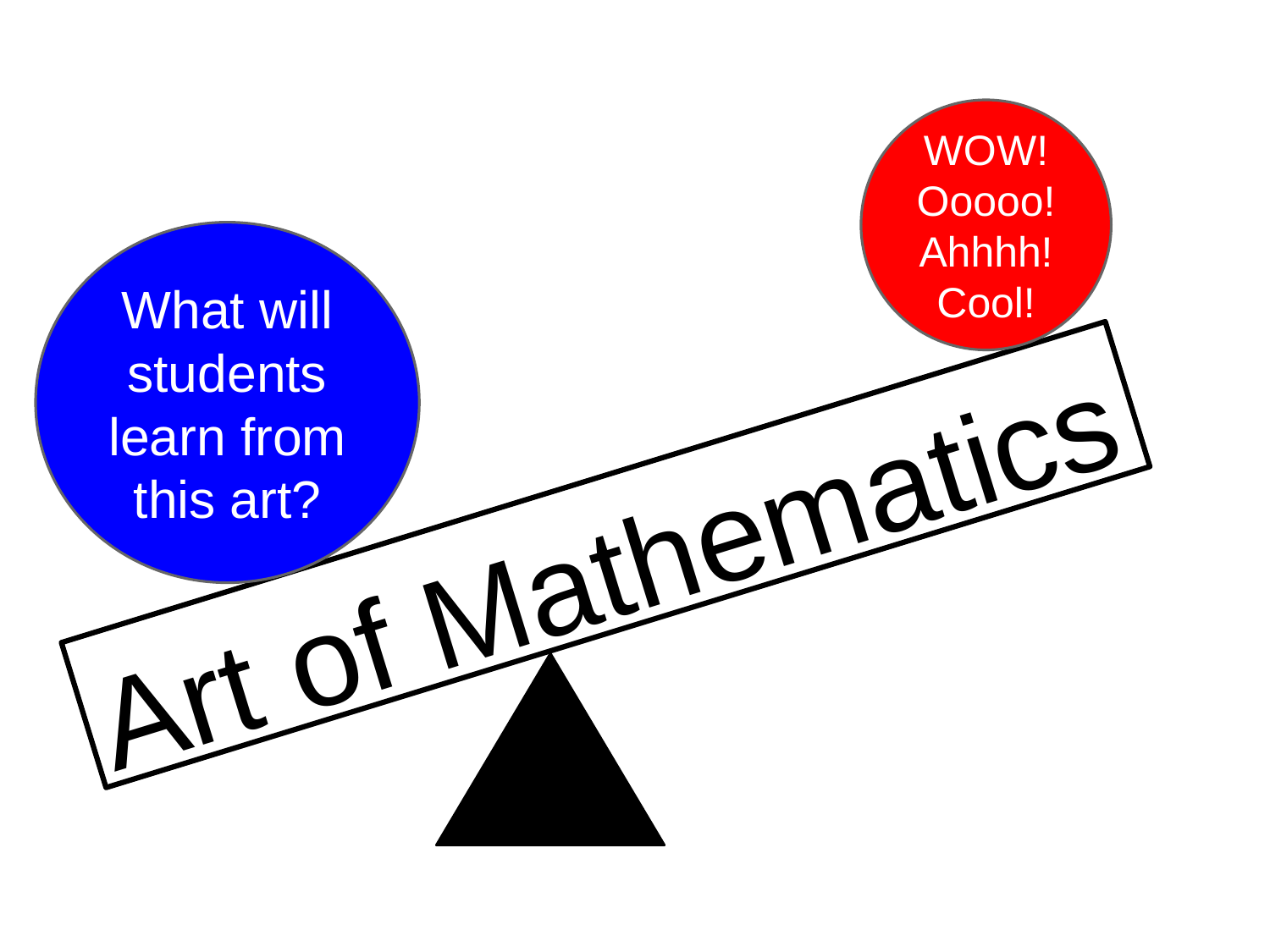

WOW!
Ooooo!
Ahhhh!
Cool!
What will students learn from this art?
Art of Mathematics